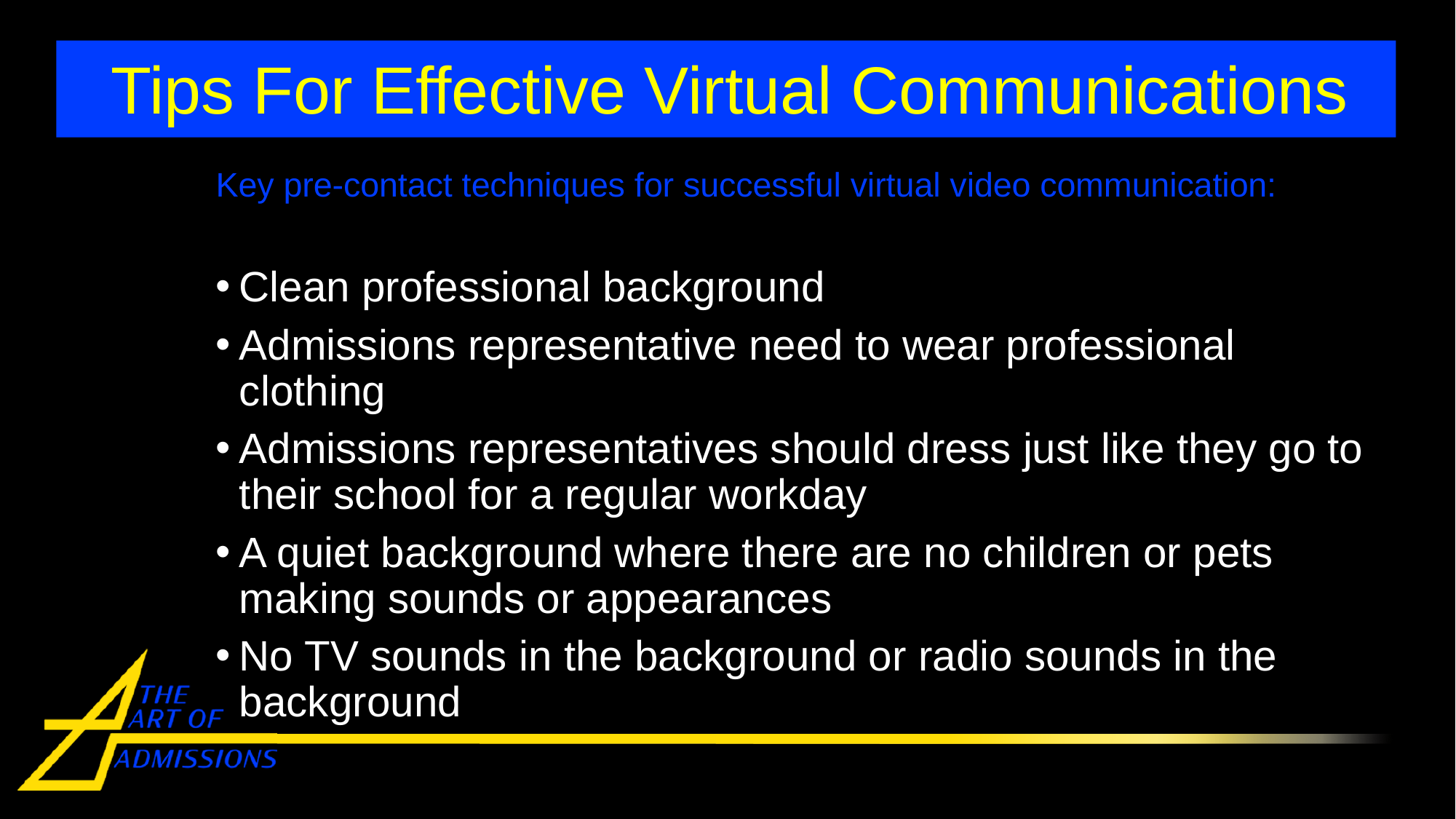

# Tips For Effective Virtual Communications

Key pre-contact techniques for successful virtual video communication:

Clean professional background
Admissions representative need to wear professional clothing
Admissions representatives should dress just like they go to their school for a regular workday
A quiet background where there are no children or pets making sounds or appearances
No TV sounds in the background or radio sounds in the background